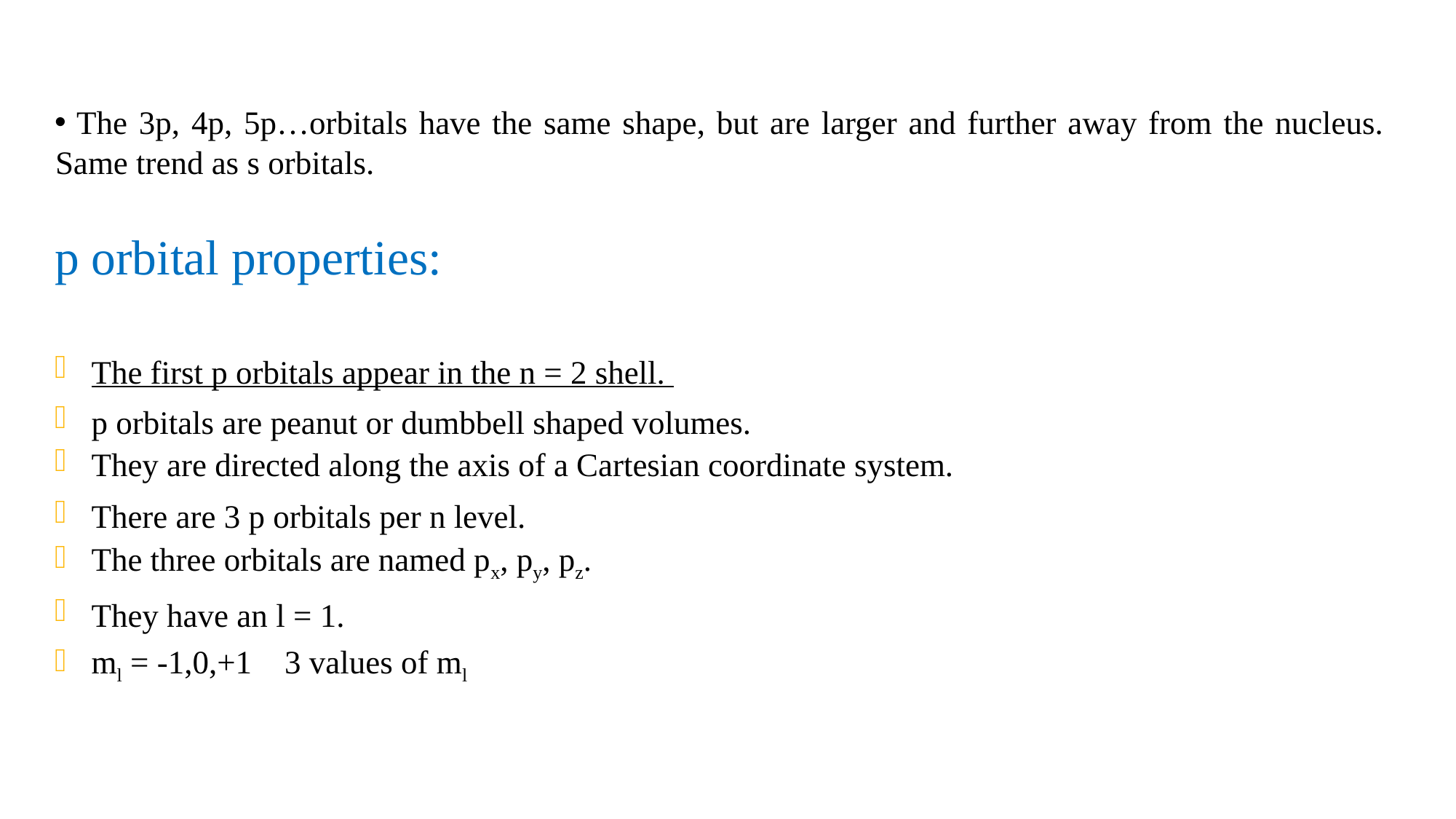

The 3p, 4p, 5p…orbitals have the same shape, but are larger and further away from the nucleus.  Same trend as s orbitals.

p orbital properties:

The first p orbitals appear in the n = 2 shell.
p orbitals are peanut or dumbbell shaped volumes.
They are directed along the axis of a Cartesian coordinate system.
There are 3 p orbitals per n level.
The three orbitals are named px, py, pz.
They have an l = 1.
ml = -1,0,+1    3 values of ml